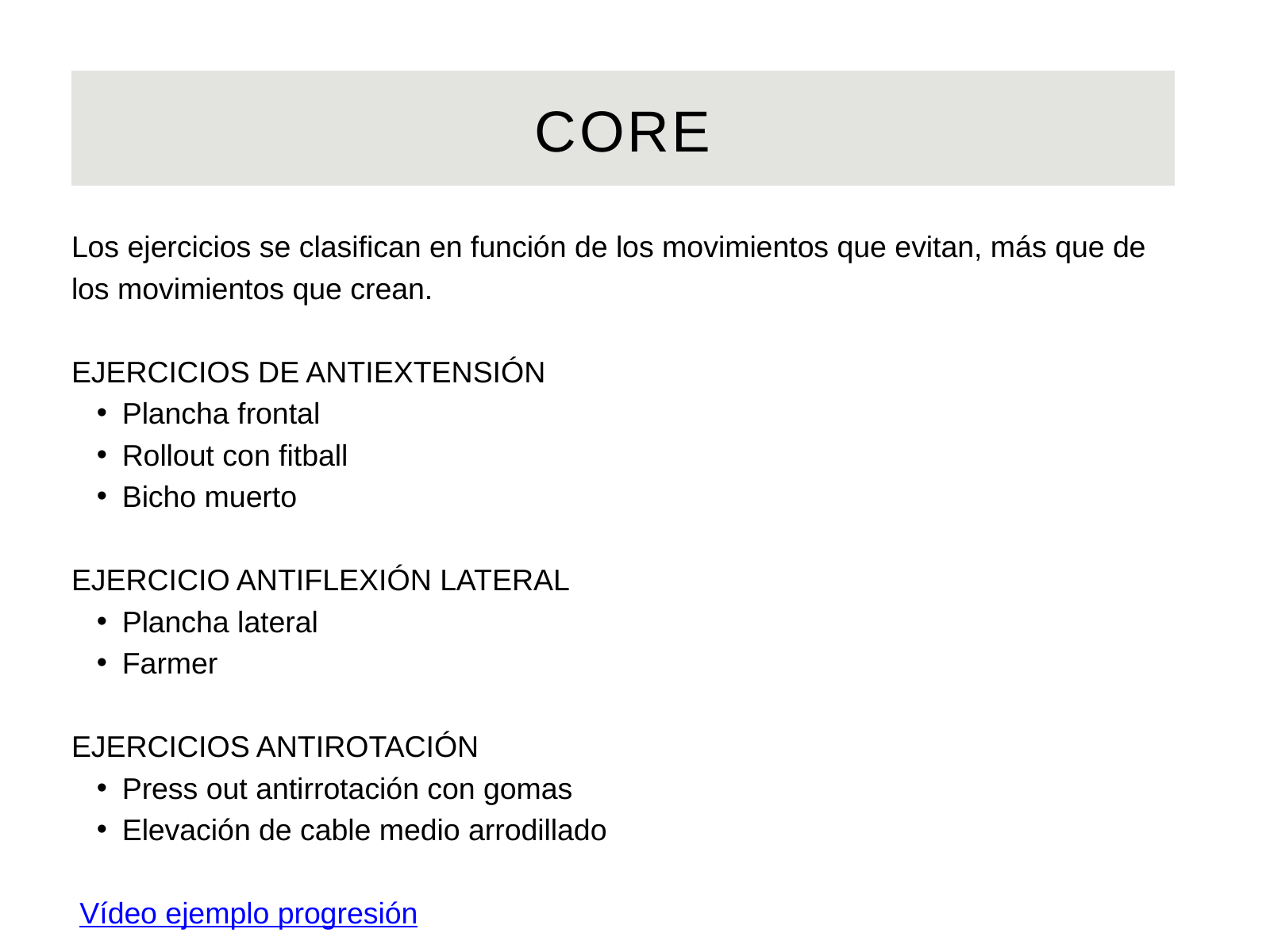

CORE

Los ejercicios se clasifican en función de los movimientos que evitan, más que de los movimientos que crean.

EJERCICIOS DE ANTIEXTENSIÓN
Plancha frontal
Rollout con fitball
Bicho muerto

EJERCICIO ANTIFLEXIÓN LATERAL
Plancha lateral
Farmer

EJERCICIOS ANTIROTACIÓN
Press out antirrotación con gomas
Elevación de cable medio arrodillado

 Vídeo ejemplo progresión